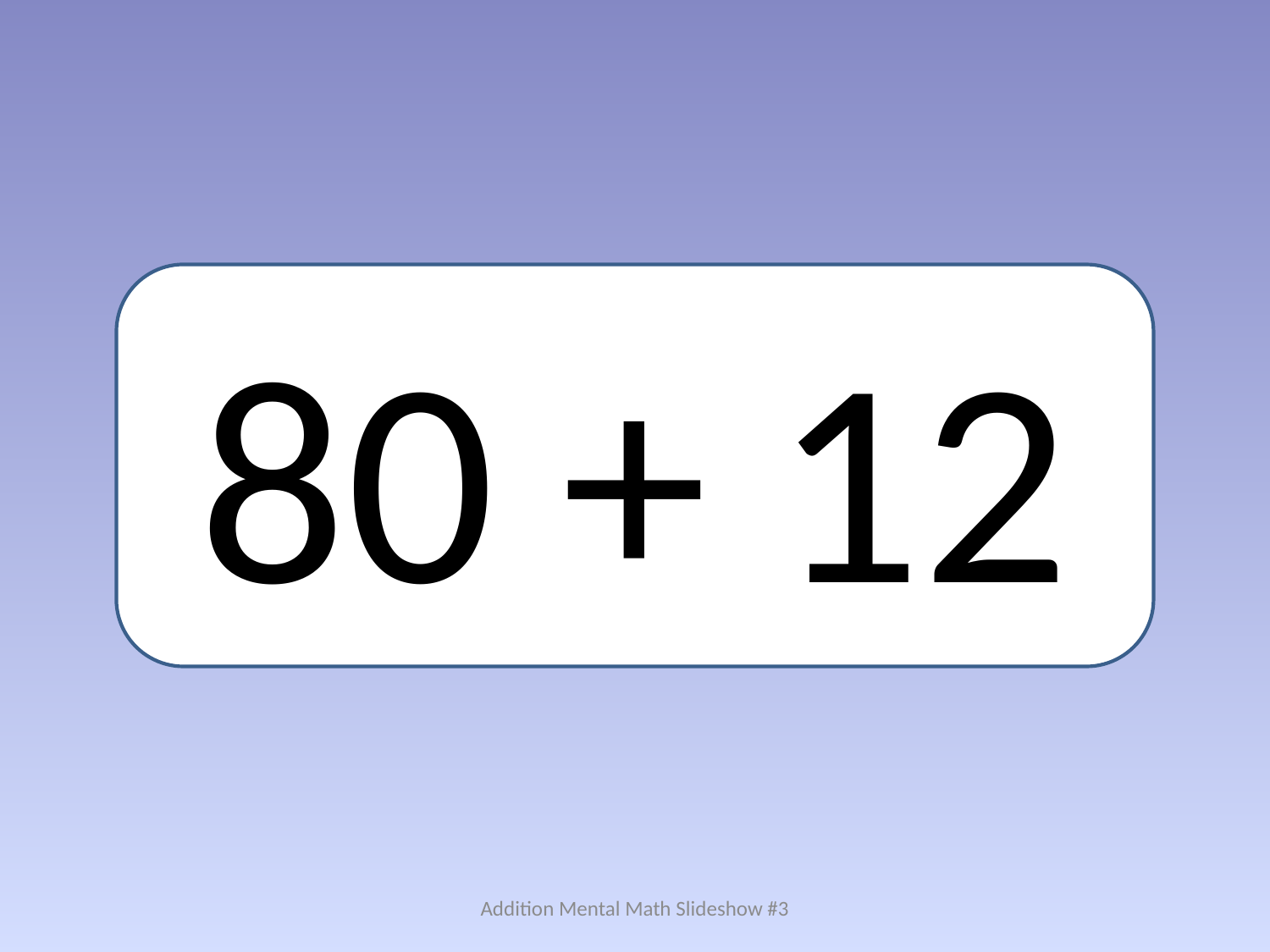

80 + 12
Addition Mental Math Slideshow #3